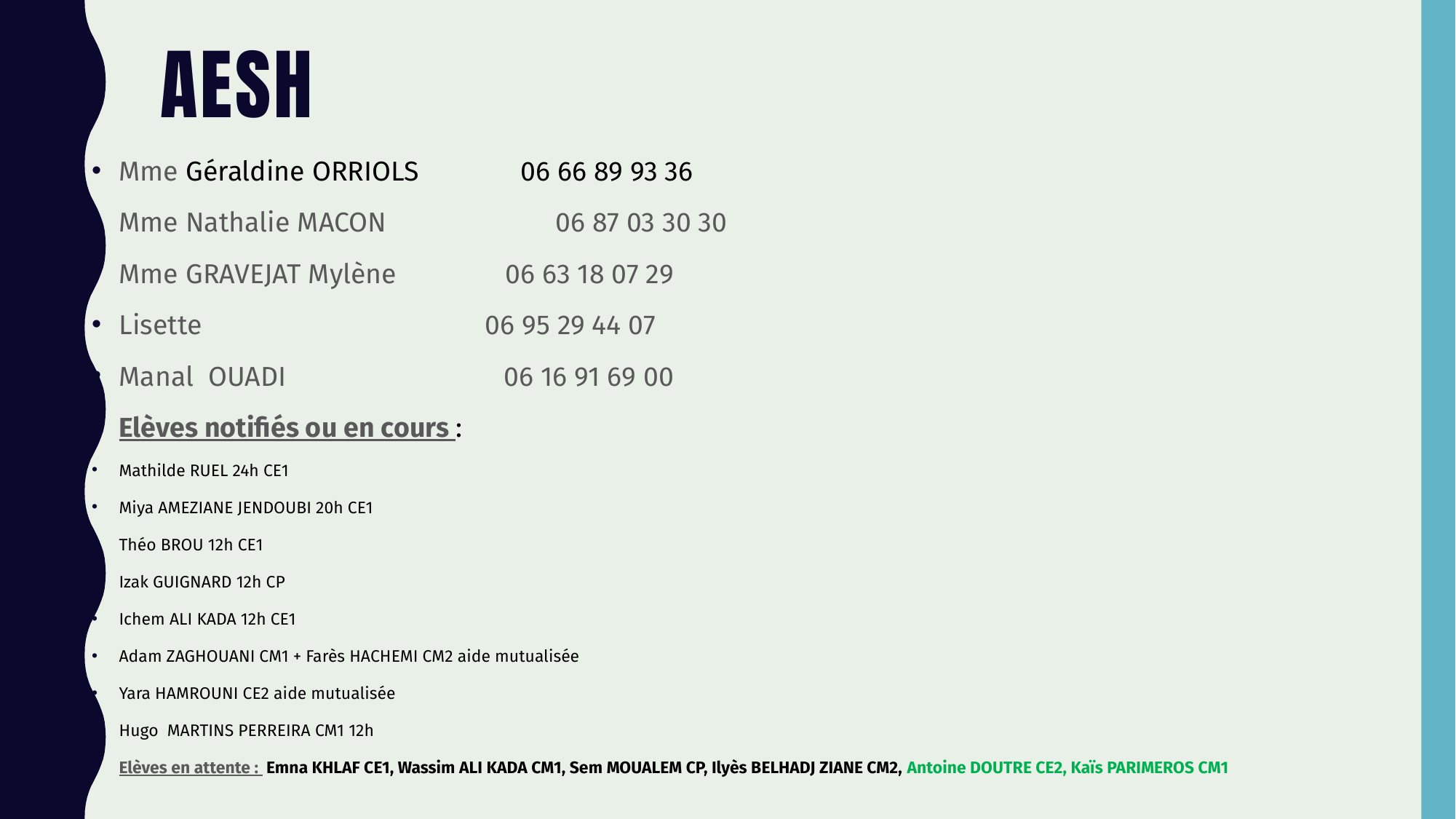

# AESH
Mme Géraldine ORRIOLS              06 66 89 93 36
Mme Nathalie MACON		06 87 03 30 30
Mme GRAVEJAT Mylène               06 63 18 07 29
Lisette                                       06 95 29 44 07
Manal  OUADI                              06 16 91 69 00
Elèves notifiés ou en cours :
Mathilde RUEL 24h CE1
Miya AMEZIANE JENDOUBI 20h CE1
Théo BROU 12h CE1
Izak GUIGNARD 12h CP
Ichem ALI KADA 12h CE1
Adam ZAGHOUANI CM1 + Farès HACHEMI CM2 aide mutualisée
Yara HAMROUNI CE2 aide mutualisée
Hugo  MARTINS PERREIRA CM1 12h
Elèves en attente :  Emna KHLAF CE1, Wassim ALI KADA CM1, Sem MOUALEM CP, Ilyès BELHADJ ZIANE CM2, Antoine DOUTRE CE2, Kaïs PARIMEROS CM1